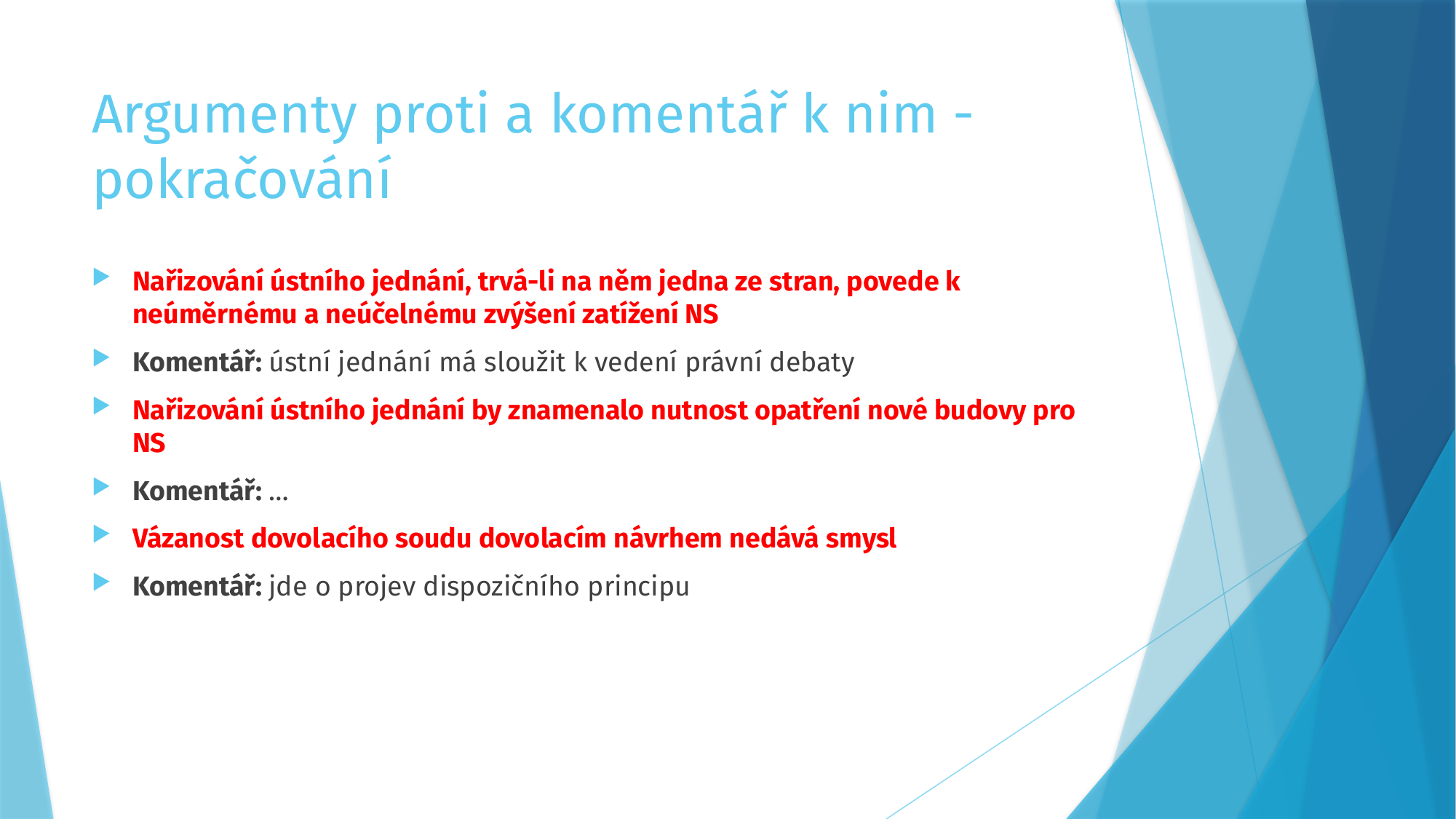

# Argumenty proti a komentář k nim - pokračování
Nařizování ústního jednání, trvá-li na něm jedna ze stran, povede k neúměrnému a neúčelnému zvýšení zatížení NS
Komentář: ústní jednání má sloužit k vedení právní debaty
Nařizování ústního jednání by znamenalo nutnost opatření nové budovy pro NS
Komentář: …
Vázanost dovolacího soudu dovolacím návrhem nedává smysl
Komentář: jde o projev dispozičního principu